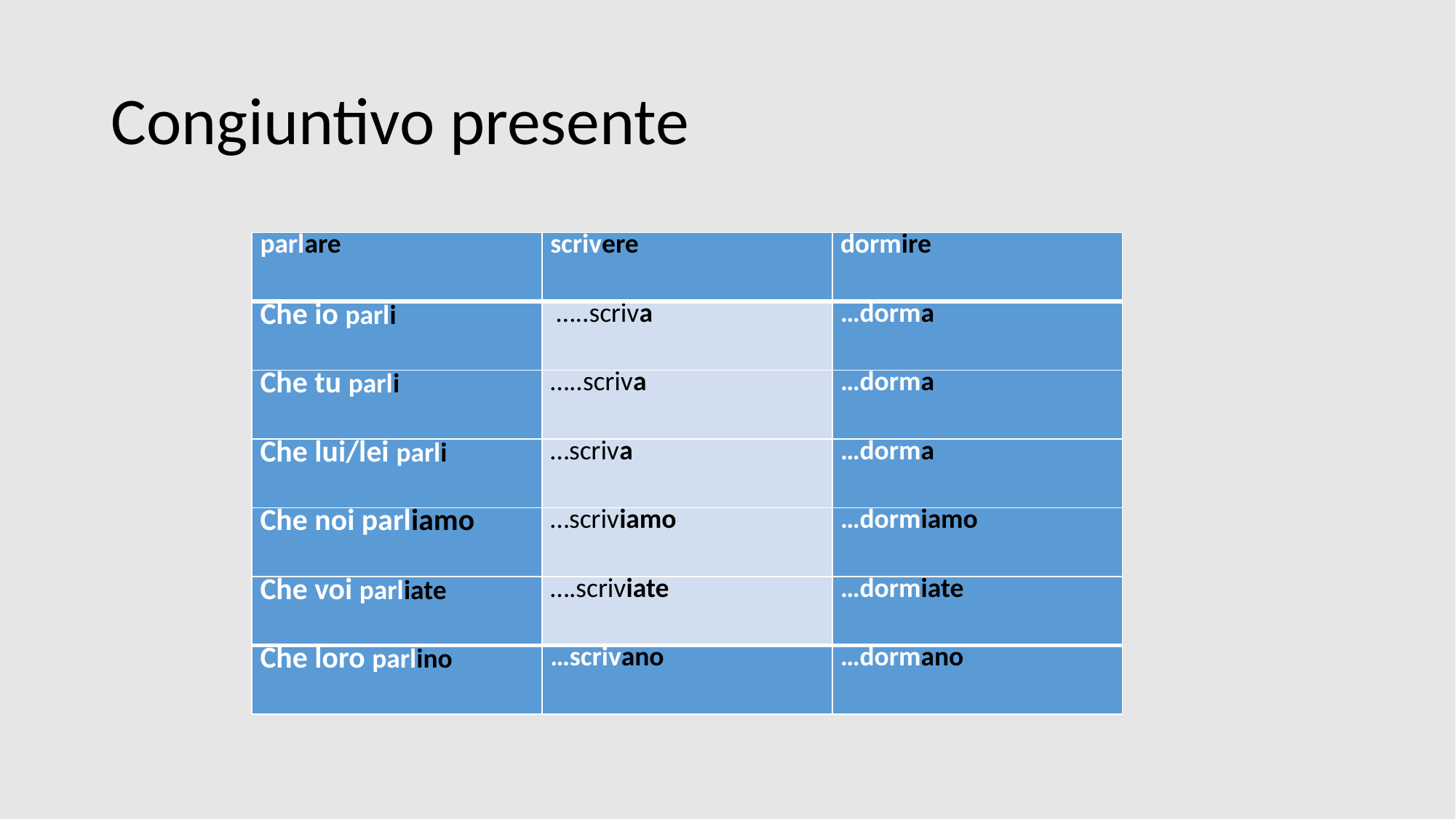

# Congiuntivo presente
| parlare | scrivere | dormire |
| --- | --- | --- |
| Che io parli | …..scriva | …dorma |
| Che tu parli | …..scriva | …dorma |
| Che lui/lei parli | …scriva | …dorma |
| Che noi parliamo | …scriviamo | …dormiamo |
| Che voi parliate | ….scriviate | …dormiate |
| Che loro parlino | …scrivano | …dormano |